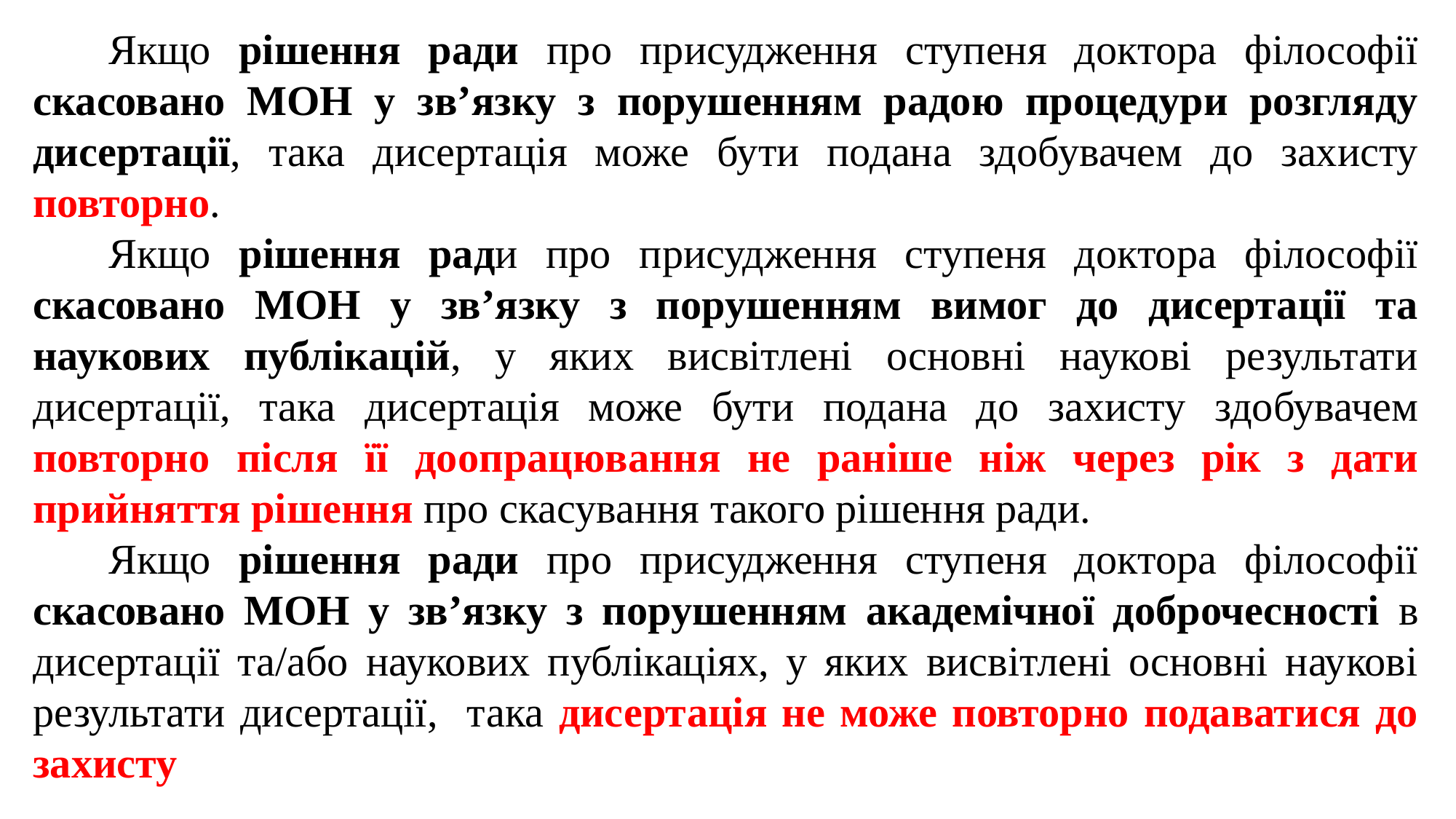

Якщо рішення ради про присудження ступеня доктора філософії скасовано МОН у зв’язку з порушенням радою процедури розгляду дисертації, така дисертація може бути подана здобувачем до захисту повторно.
Якщо рішення ради про присудження ступеня доктора філософії скасовано МОН у зв’язку з порушенням вимог до дисертації та наукових публікацій, у яких висвітлені основні наукові результати дисертації, така дисертація може бути подана до захисту здобувачем повторно після її доопрацювання не раніше ніж через рік з дати прийняття рішення про скасування такого рішення ради.
Якщо рішення ради про присудження ступеня доктора філософії скасовано МОН у зв’язку з порушенням академічної доброчесності в дисертації та/або наукових публікаціях, у яких висвітлені основні наукові результати дисертації,  така дисертація не може повторно подаватися до захисту